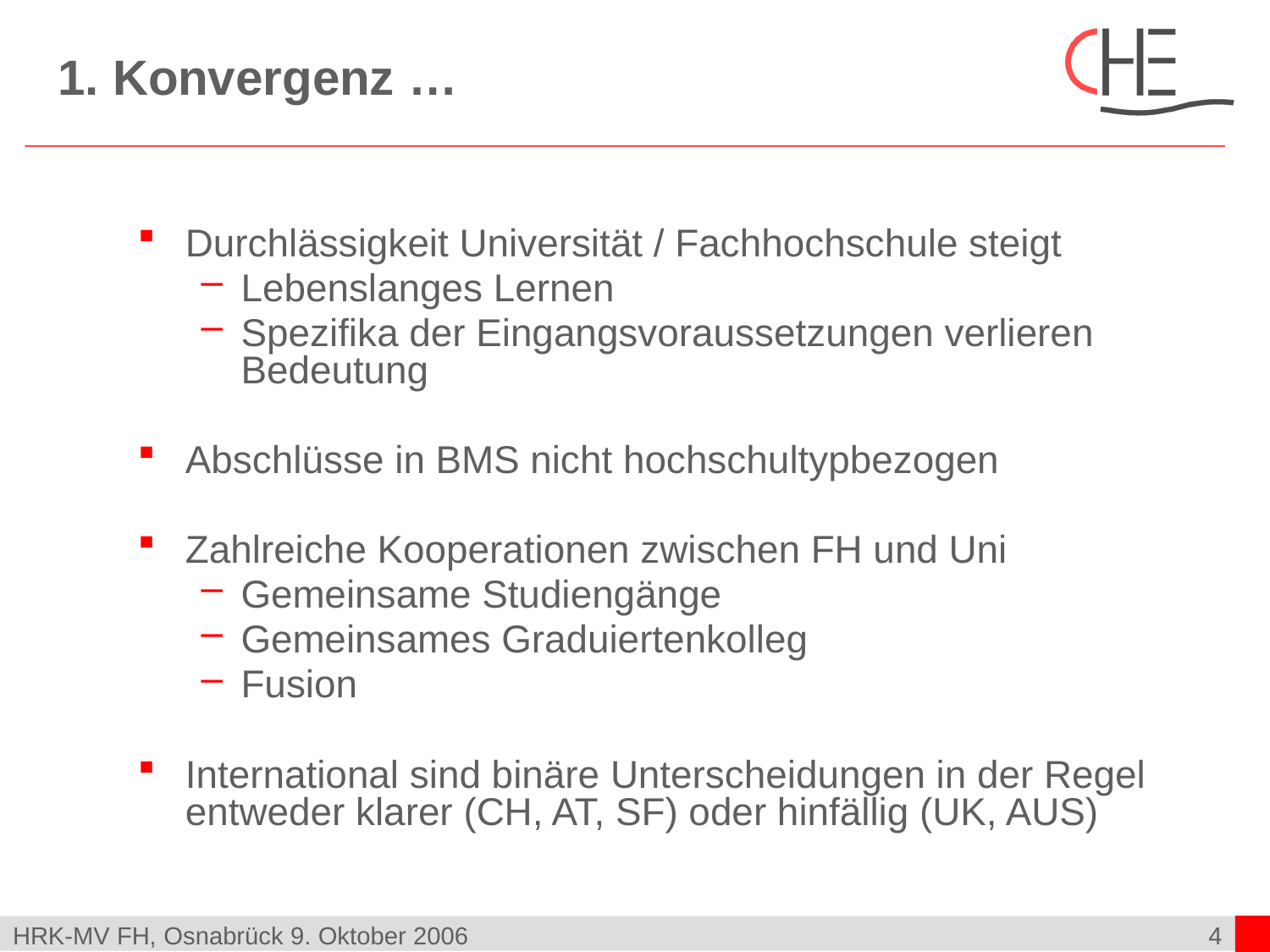

# 1. Konvergenz …

Durchlässigkeit Universität / Fachhochschule steigt
Lebenslanges Lernen
Spezifika der Eingangsvoraussetzungen verlieren Bedeutung

Abschlüsse in BMS nicht hochschultypbezogen

Zahlreiche Kooperationen zwischen FH und Uni
Gemeinsame Studiengänge
Gemeinsames Graduiertenkolleg
Fusion

International sind binäre Unterscheidungen in der Regel entweder klarer (CH, AT, SF) oder hinfällig (UK, AUS)

HRK-MV FH, Osnabrück 9. Oktober 2006
4